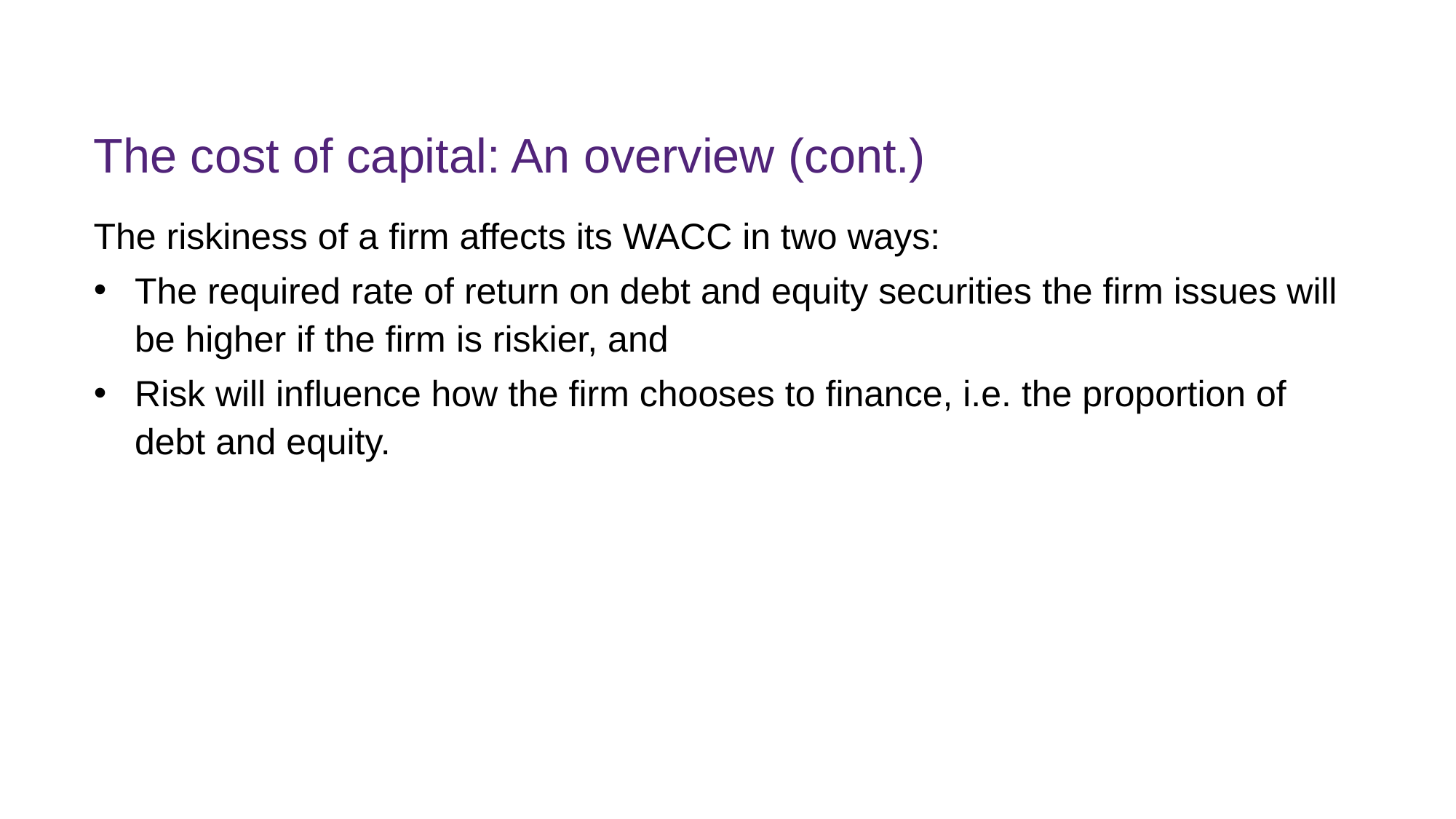

# The cost of capital: An overview (cont.)
The riskiness of a firm affects its WACC in two ways:
The required rate of return on debt and equity securities the firm issues will be higher if the firm is riskier, and
Risk will influence how the firm chooses to finance, i.e. the proportion of debt and equity.
FINM7409